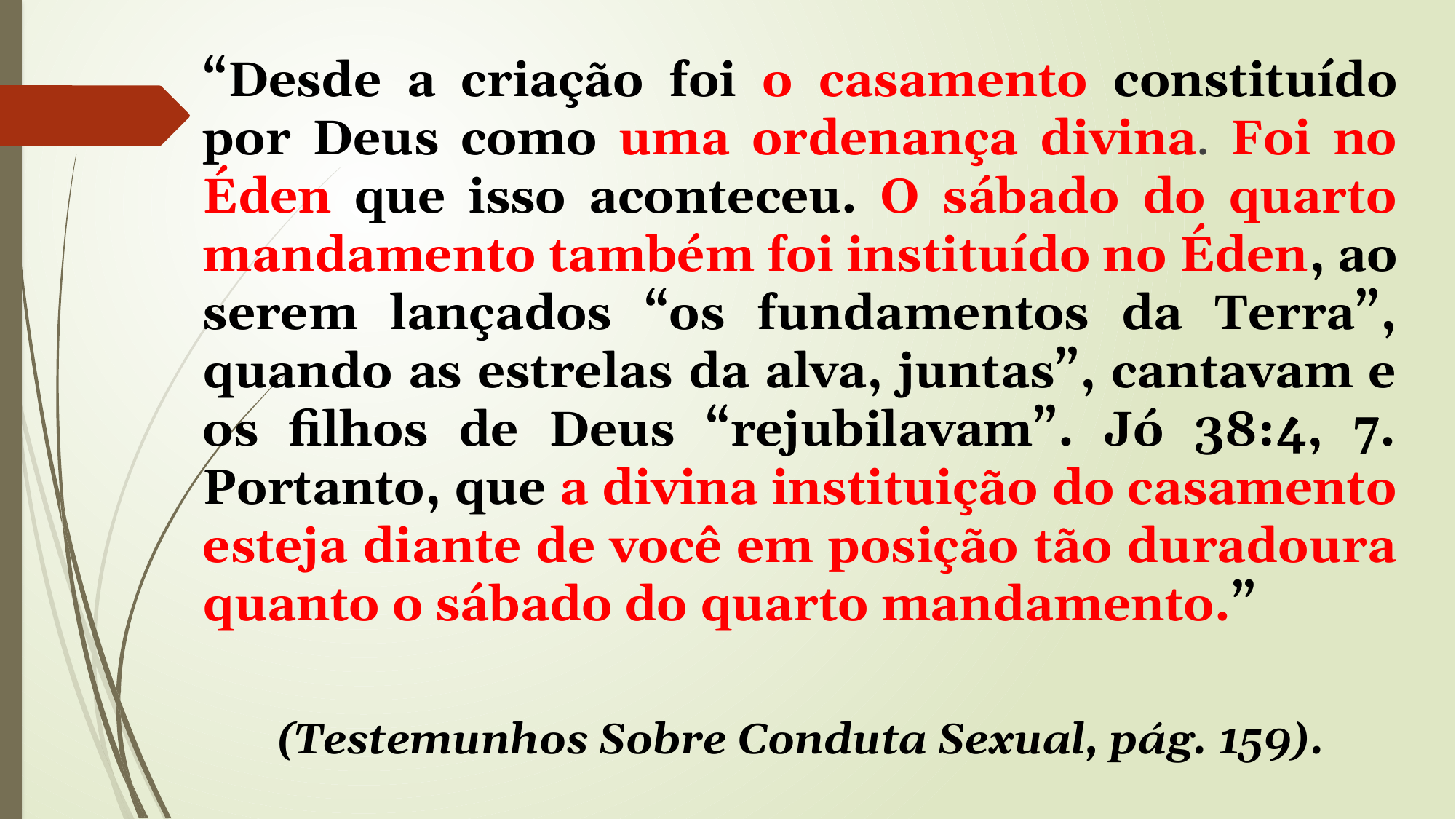

“Desde a criação foi o casamento constituído por Deus como uma ordenança divina. Foi no Éden que isso aconteceu. O sábado do quarto mandamento também foi instituído no Éden, ao serem lançados “os fundamentos da Terra”, quando as estrelas da alva, juntas”, cantavam e os filhos de Deus “rejubilavam”. Jó 38:4, 7. Portanto, que a divina instituição do casamento esteja diante de você em posição tão duradoura quanto o sábado do quarto mandamento.”

(Testemunhos Sobre Conduta Sexual, pág. 159).